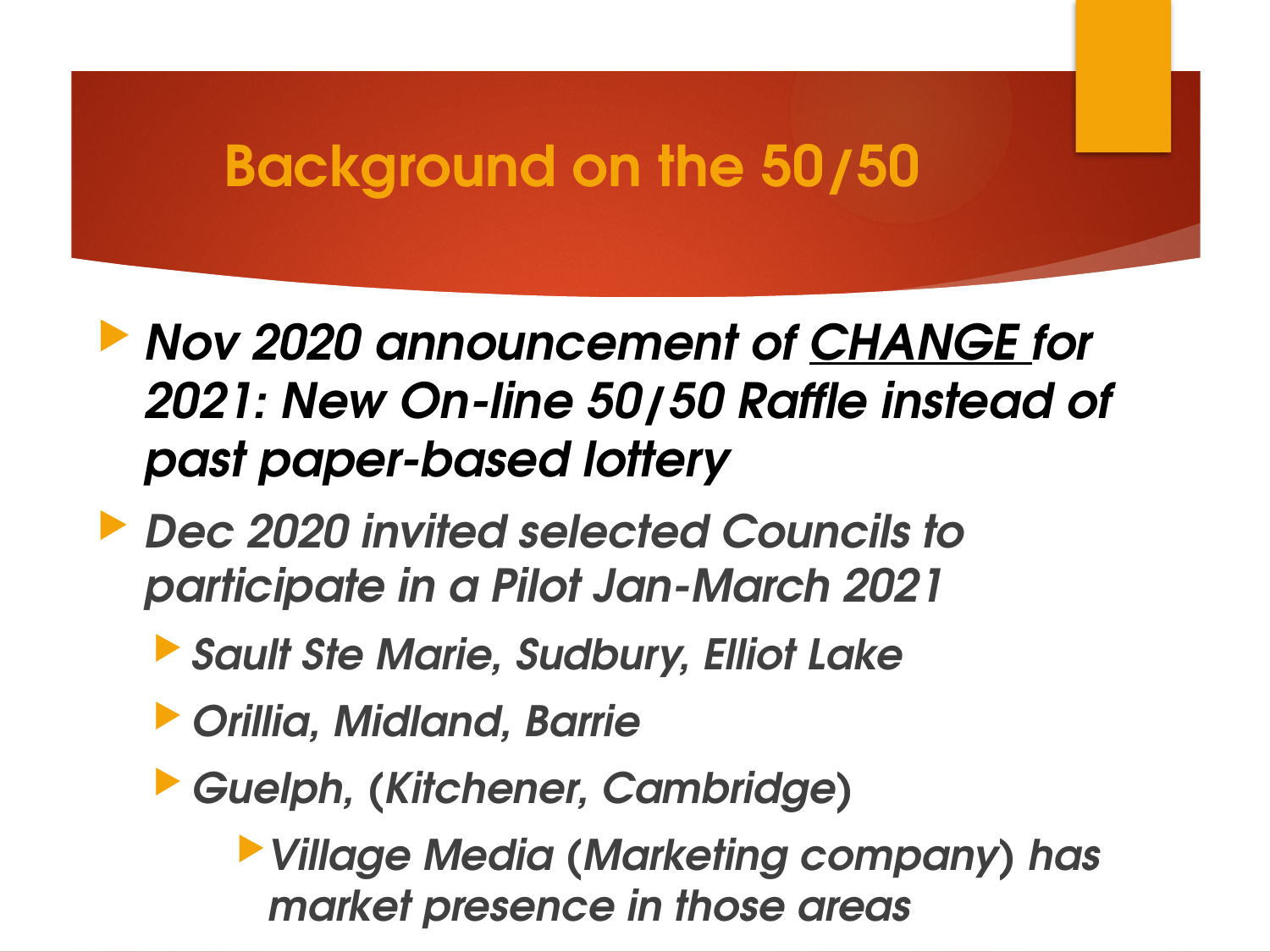

# Background on the 50/50

Nov 2020 announcement of CHANGE for 2021: New On-line 50/50 Raffle instead of past paper-based lottery
Dec 2020 invited selected Councils to participate in a Pilot Jan-March 2021
Sault Ste Marie, Sudbury, Elliot Lake
Orillia, Midland, Barrie
Guelph, (Kitchener, Cambridge)
Village Media (Marketing company) has market presence in those areas